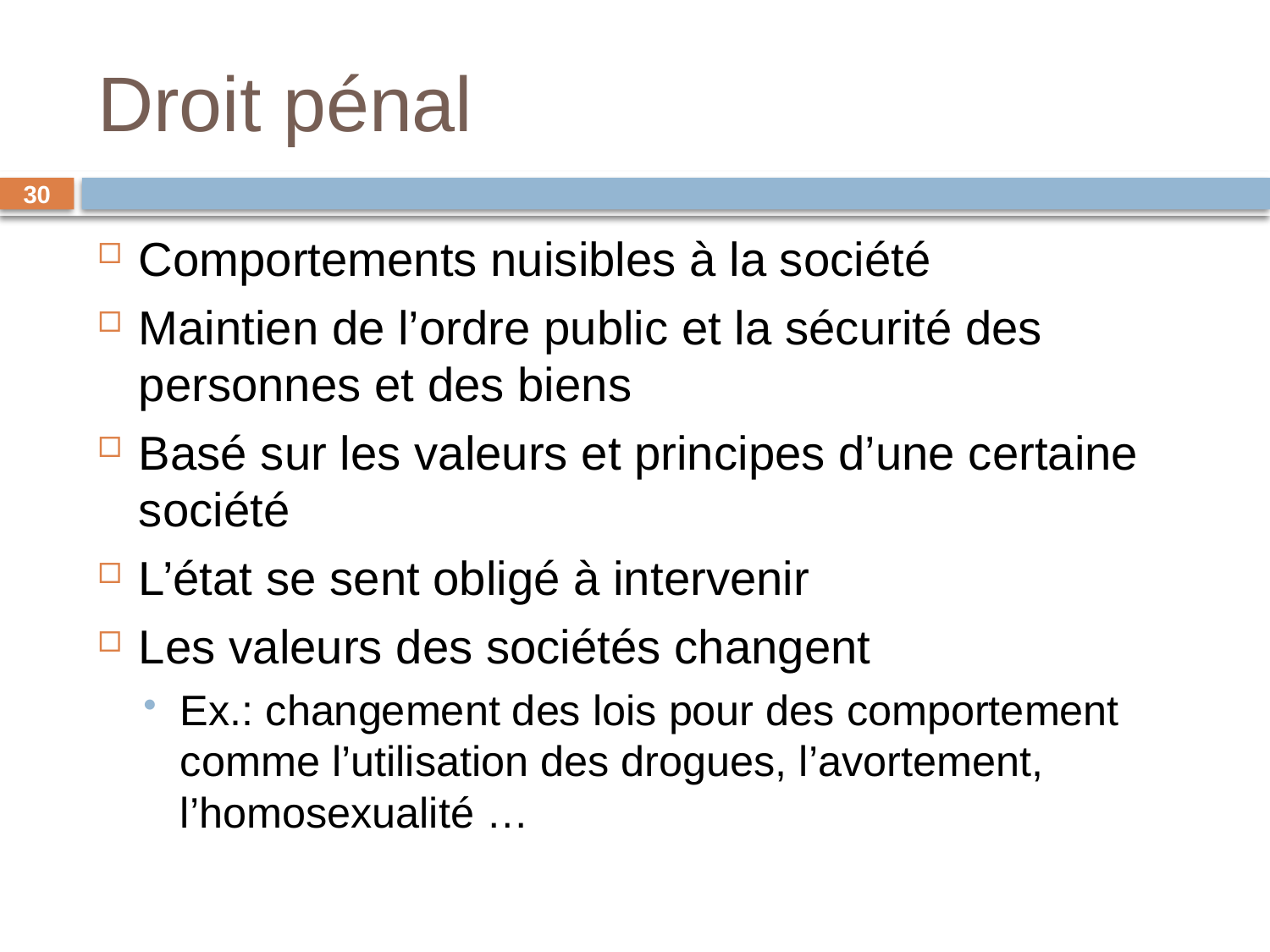

# Droit pénal
30
Comportements nuisibles à la société
Maintien de l’ordre public et la sécurité des personnes et des biens
Basé sur les valeurs et principes d’une certaine société
L’état se sent obligé à intervenir
Les valeurs des sociétés changent
Ex.: changement des lois pour des comportement comme l’utilisation des drogues, l’avortement, l’homosexualité …